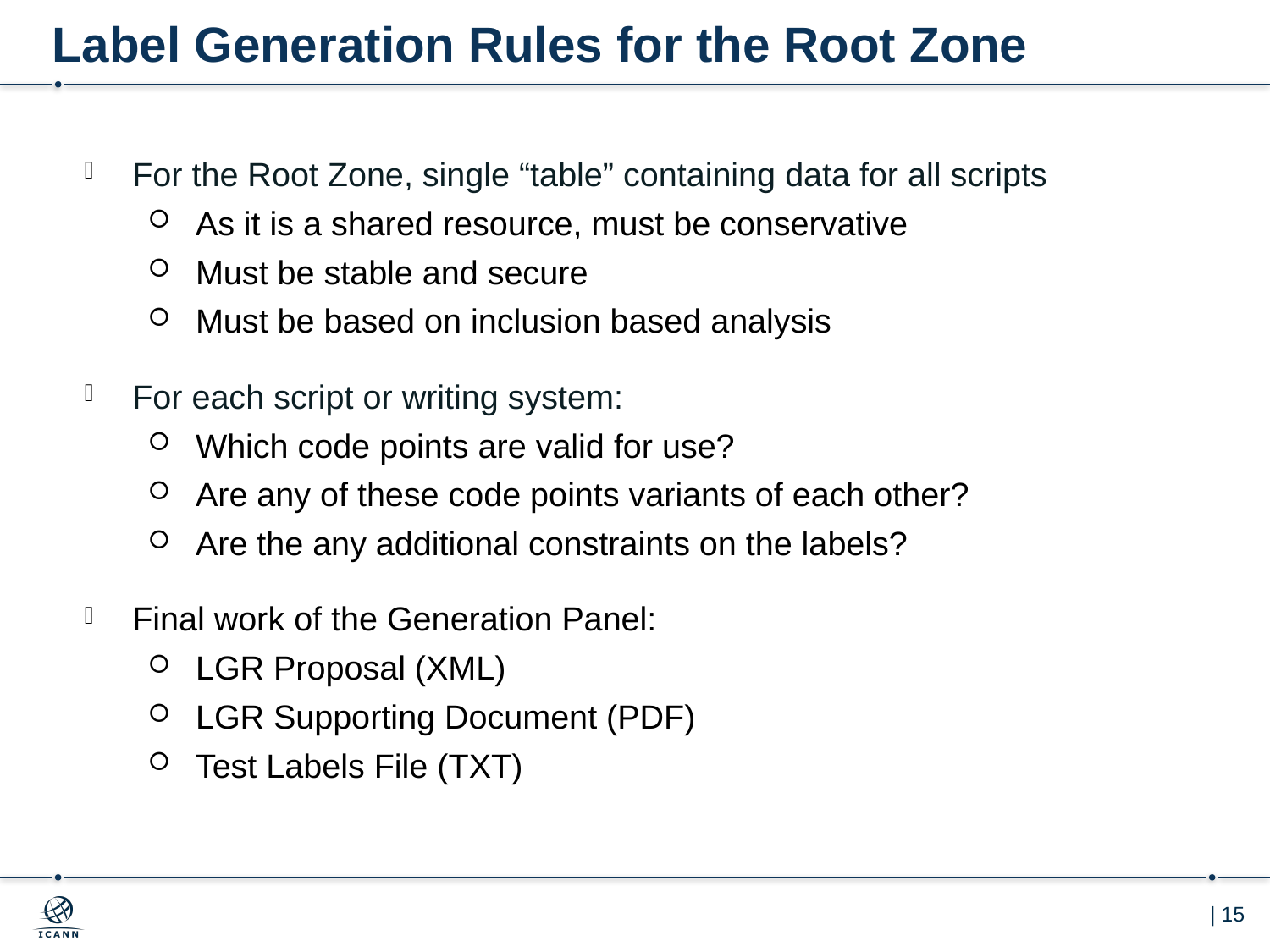

# Label Generation Rules for the Root Zone
For the Root Zone, single “table” containing data for all scripts
As it is a shared resource, must be conservative
Must be stable and secure
Must be based on inclusion based analysis
For each script or writing system:
Which code points are valid for use?
Are any of these code points variants of each other?
Are the any additional constraints on the labels?
Final work of the Generation Panel:
LGR Proposal (XML)
LGR Supporting Document (PDF)
Test Labels File (TXT)